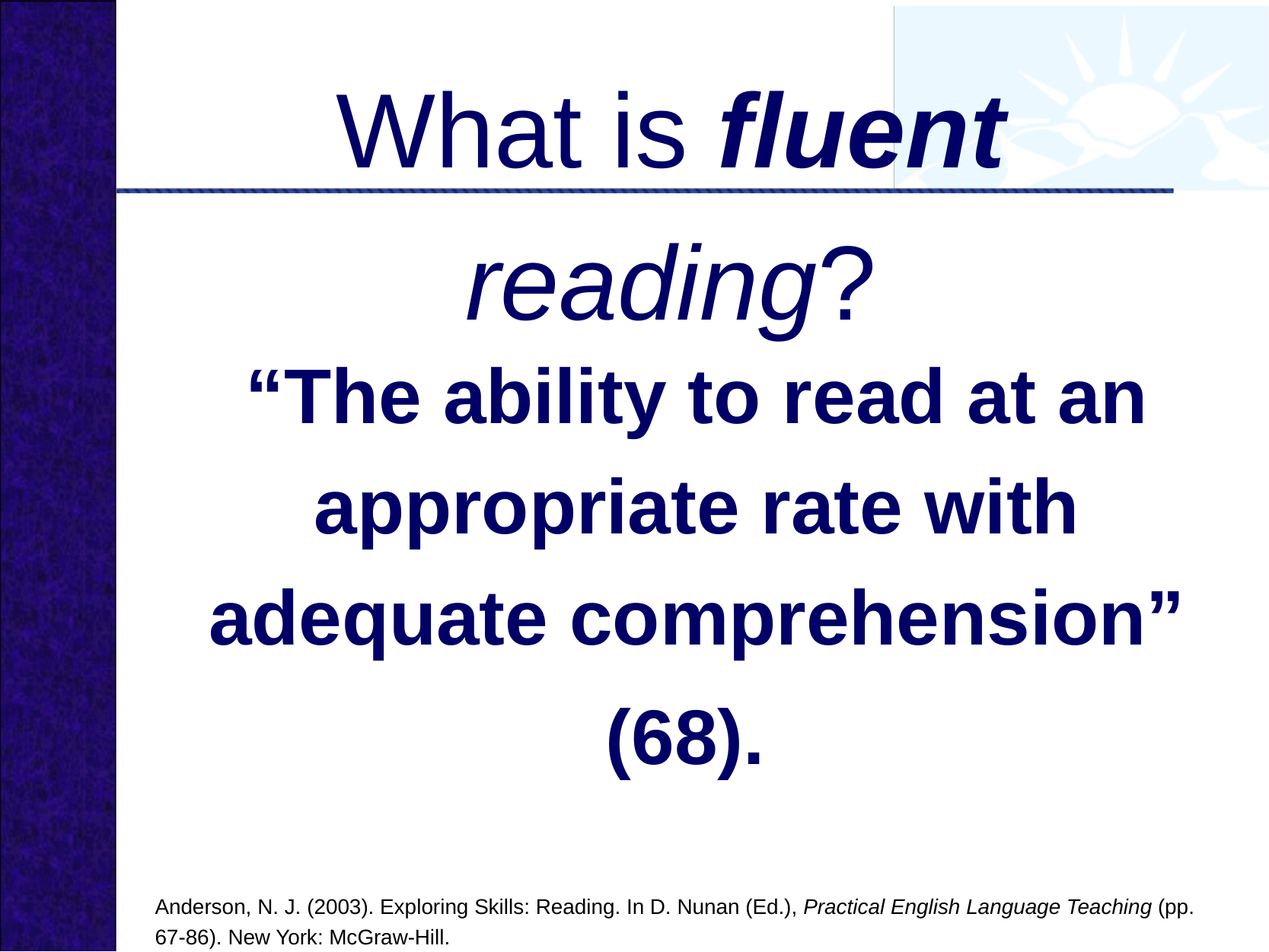

# What is fluent reading?

“The ability to read at an appropriate rate with adequate comprehension” (68).
Anderson, N. J. (2003). Exploring Skills: Reading. In D. Nunan (Ed.), Practical English Language Teaching (pp. 67-86). New York: McGraw-Hill.